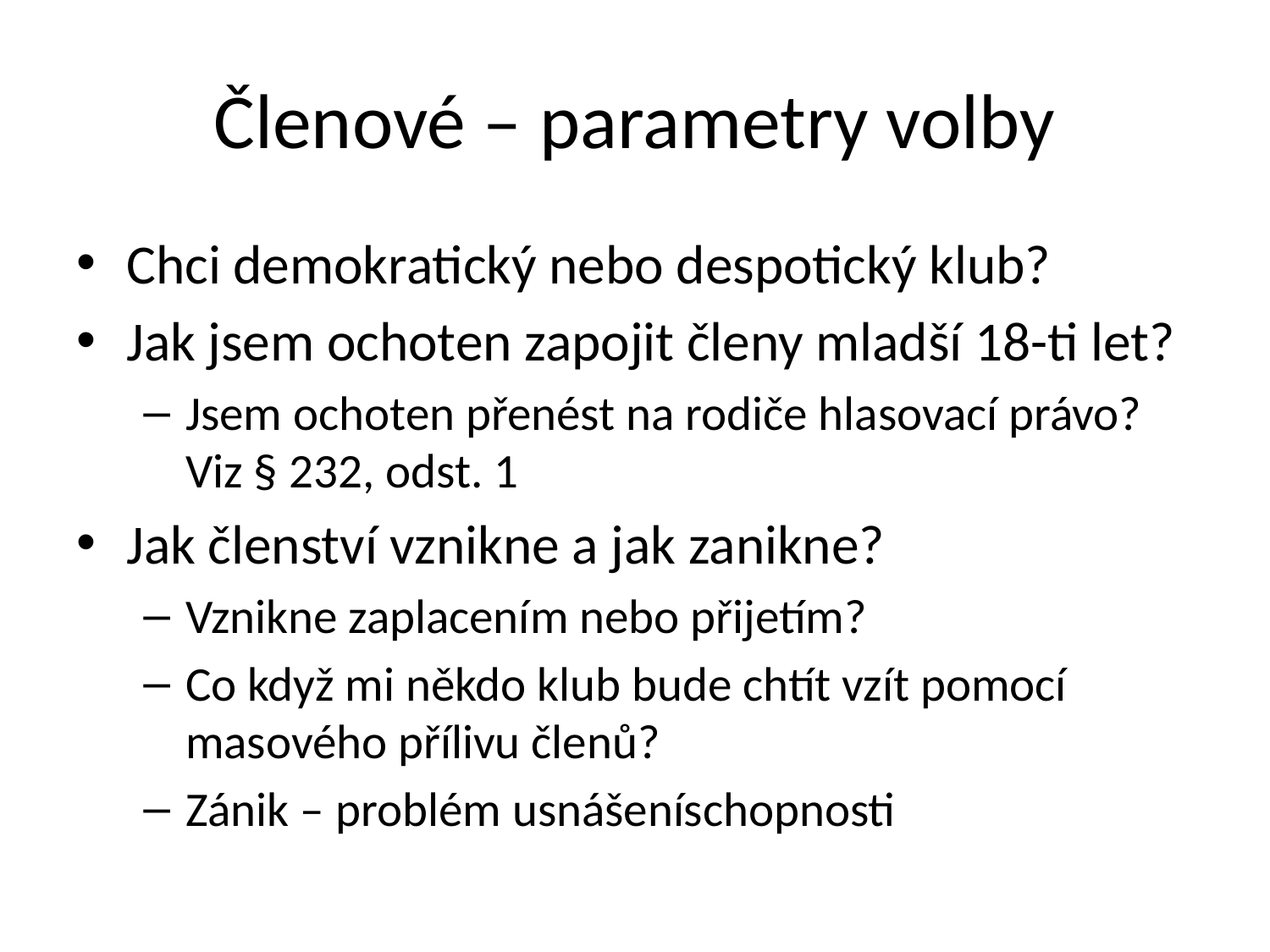

# Členové – parametry volby
Chci demokratický nebo despotický klub?
Jak jsem ochoten zapojit členy mladší 18-ti let?
Jsem ochoten přenést na rodiče hlasovací právo? Viz § 232, odst. 1
Jak členství vznikne a jak zanikne?
Vznikne zaplacením nebo přijetím?
Co když mi někdo klub bude chtít vzít pomocí masového přílivu členů?
Zánik – problém usnášeníschopnosti